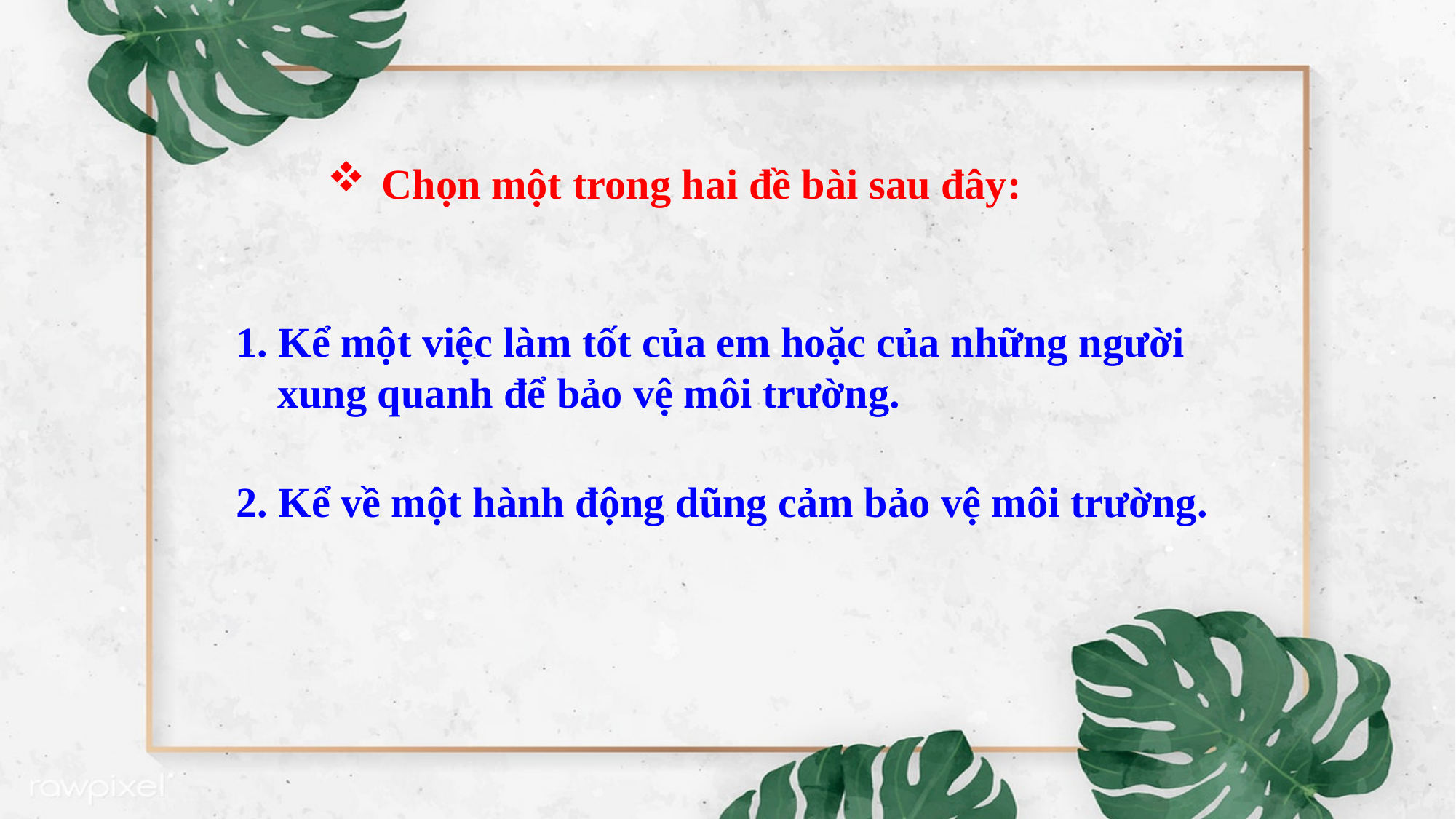

Chọn một trong hai đề bài sau đây:
1. Kể một việc làm tốt của em hoặc của những người xung quanh để bảo vệ môi trường.
2. Kể về một hành động dũng cảm bảo vệ môi trường.